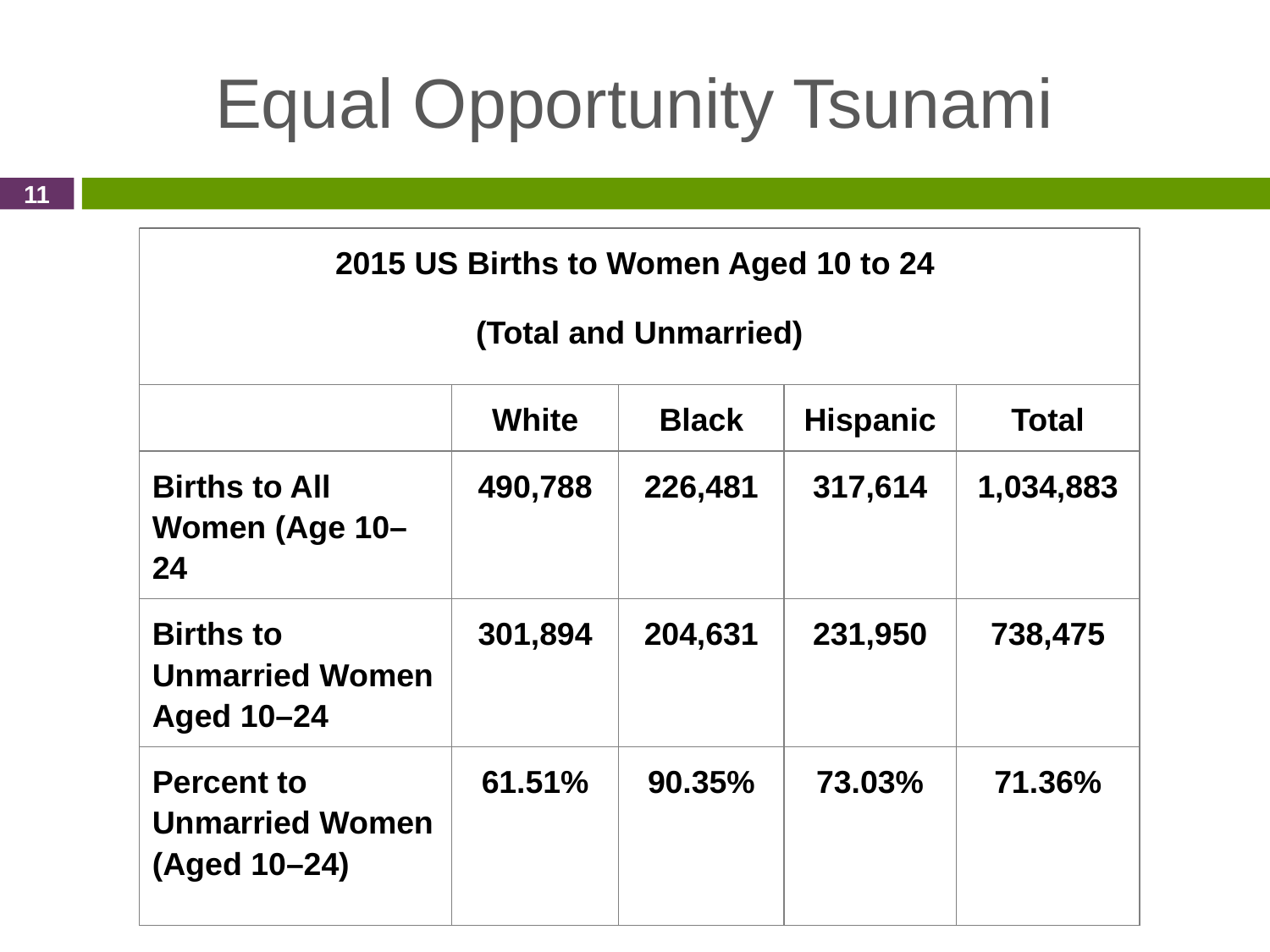

# Equal Opportunity Tsunami
11
| 2015 US Births to Women Aged 10 to 24 (Total and Unmarried) |  |  |  |  |
| --- | --- | --- | --- | --- |
|  | White | Black | Hispanic | Total |
| Births to All Women (Age 10–24 | 490,788 | 226,481 | 317,614 | 1,034,883 |
| Births to Unmarried Women Aged 10–24 | 301,894 | 204,631 | 231,950 | 738,475 |
| Percent to Unmarried Women (Aged 10–24) | 61.51% | 90.35% | 73.03% | 71.36% |